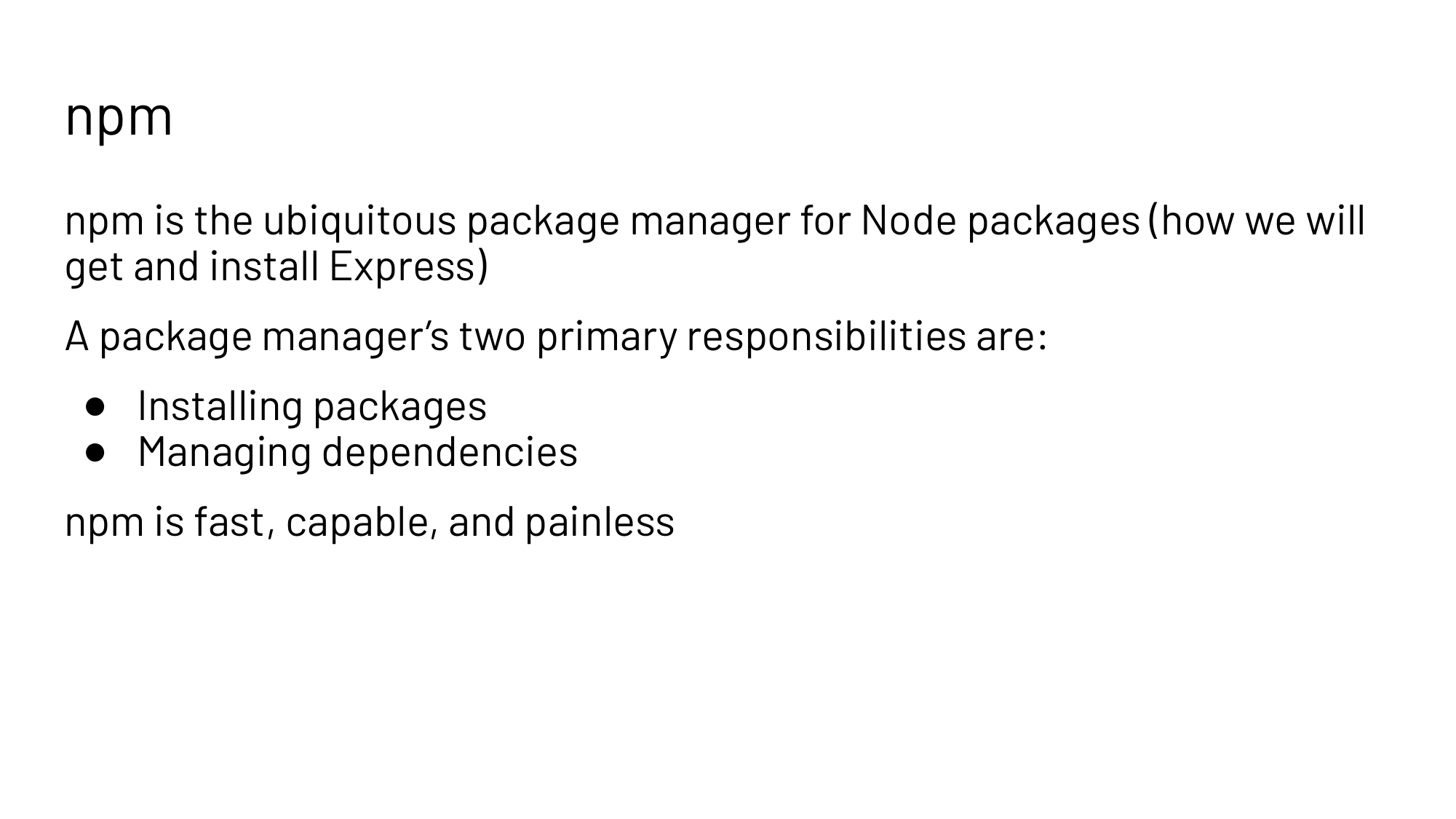

# npm
npm is the ubiquitous package manager for Node packages (how we will get and install Express)
A package manager’s two primary responsibilities are:
Installing packages
Managing dependencies
npm is fast, capable, and painless